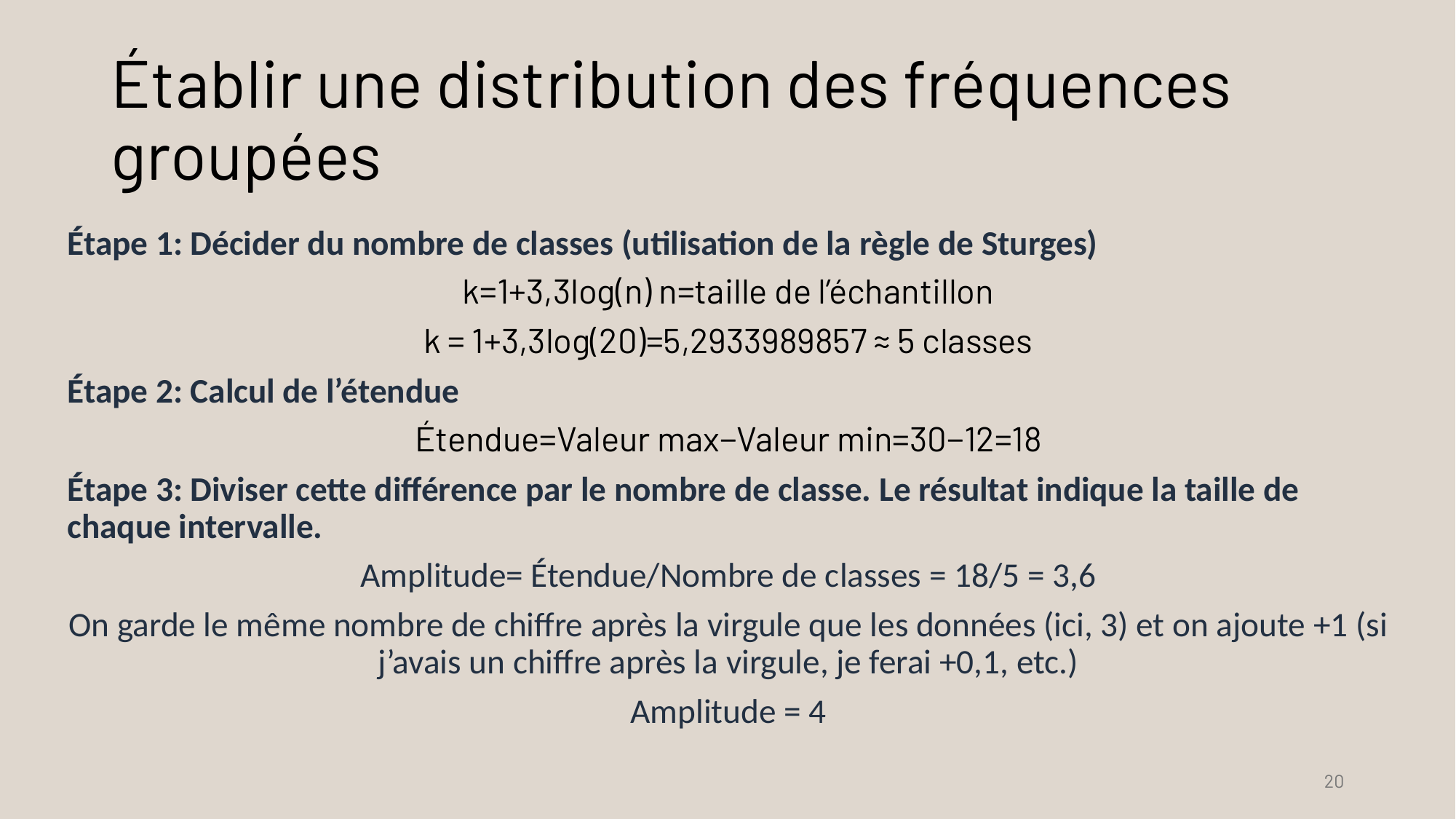

# Établir une distribution des fréquences groupées
Étape 1: Décider du nombre de classes (utilisation de la règle de Sturges)
k=1+3,3log(n) n=taille de l’échantillon
k = 1+3,3log(20)=5,2933989857 ≈ 5 classes
Étape 2: Calcul de l’étendue
Étendue=Valeur max−Valeur min=30−12=18
Étape 3: Diviser cette différence par le nombre de classe. Le résultat indique la taille de chaque intervalle.
Amplitude= Étendue/Nombre de classes​ = 18/5​ = 3,6
On garde le même nombre de chiffre après la virgule que les données (ici, 3) et on ajoute +1 (si j’avais un chiffre après la virgule, je ferai +0,1, etc.)
Amplitude = 4
20